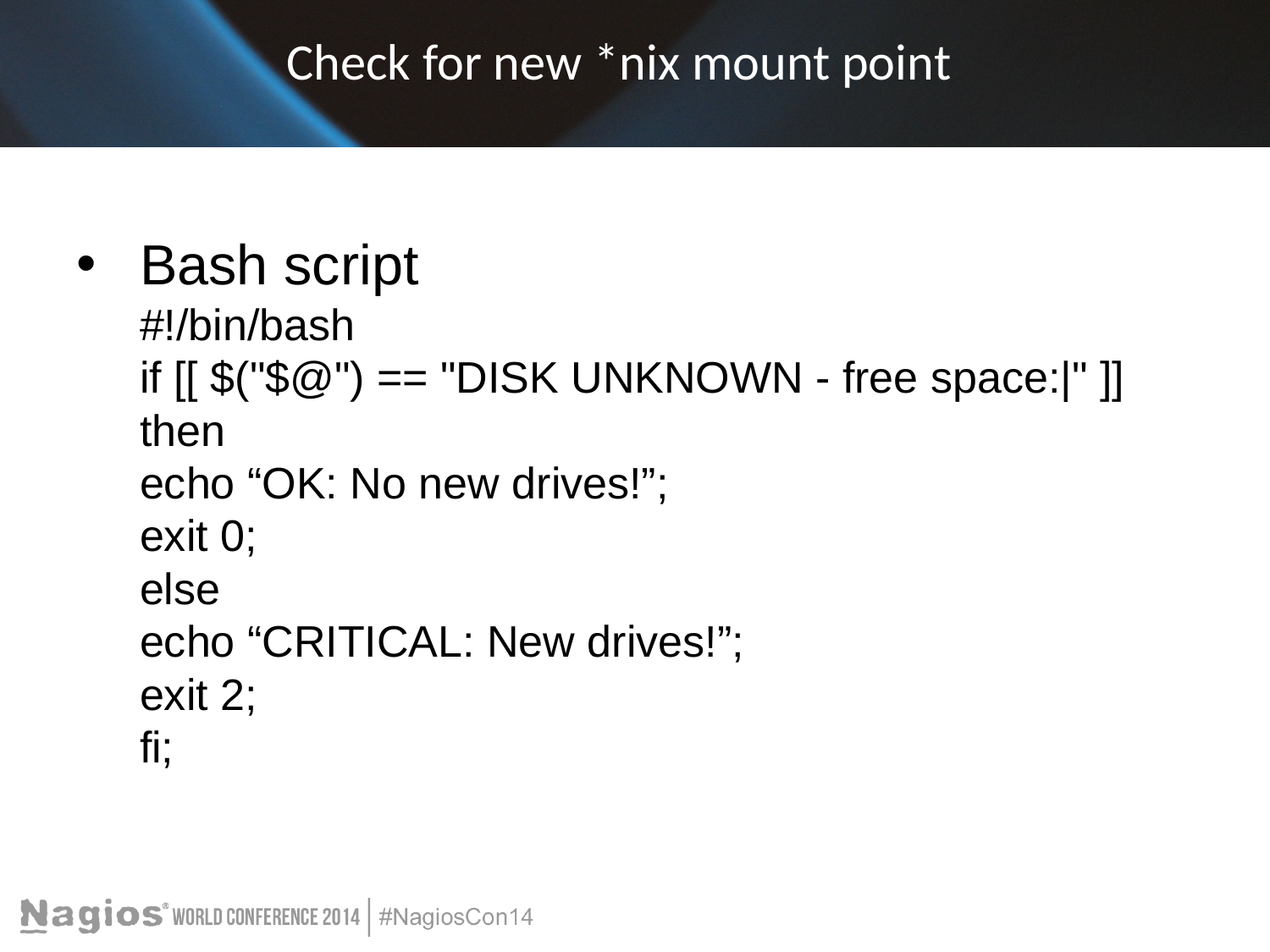

# Check for new *nix mount point
Bash script
#!/bin/bash
if [[ $("$@") == "DISK UNKNOWN - free space:|" ]]
then
echo “OK: No new drives!”;
exit 0;
else
echo “CRITICAL: New drives!”;
exit 2;
fi;